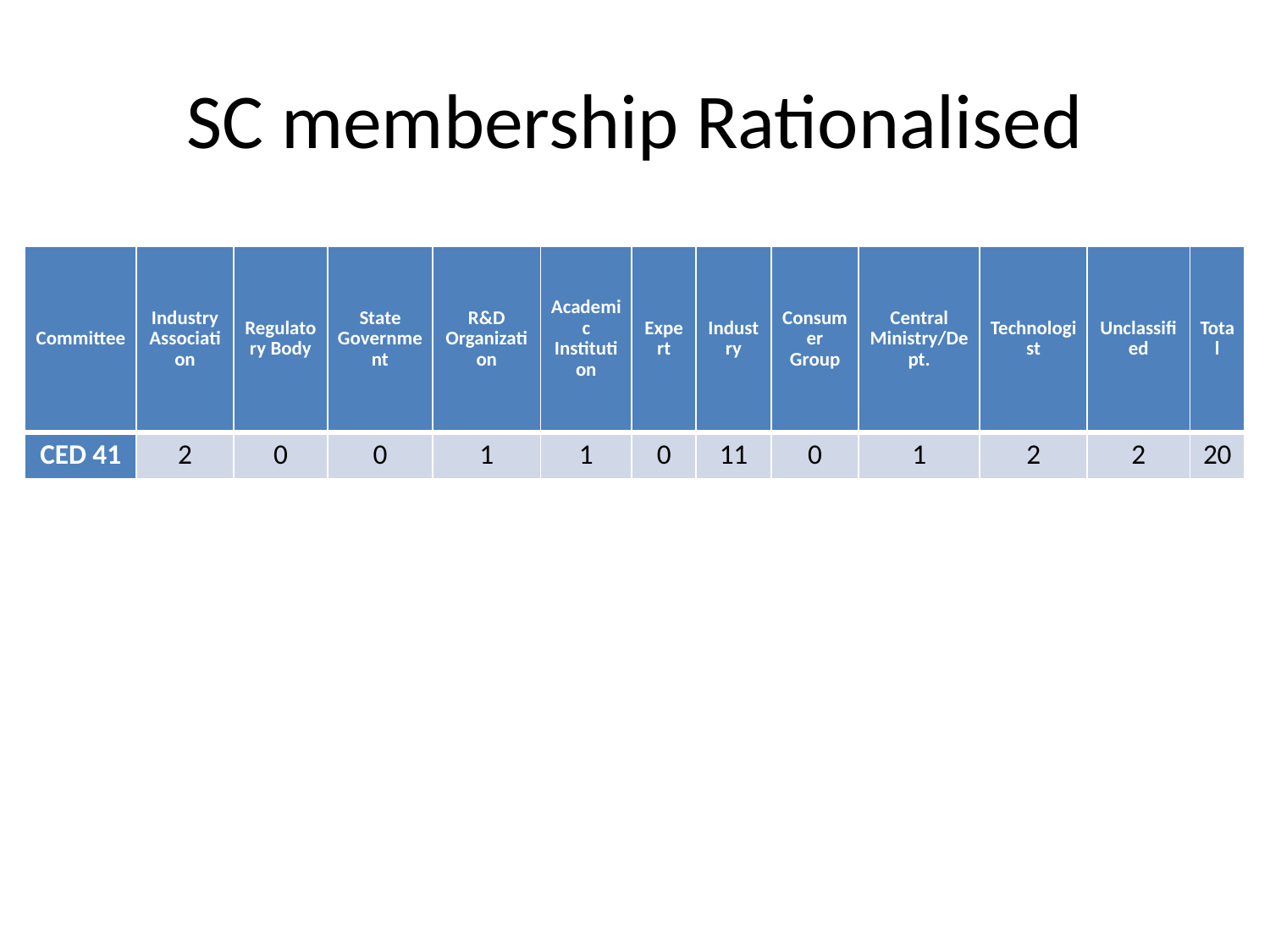

# SC membership Rationalised
| Committee | Industry Association | Regulatory Body | State Government | R&D Organization | Academic Institution | Expert | Industry | Consumer Group | Central Ministry/Dept. | Technologist | Unclassified | Total |
| --- | --- | --- | --- | --- | --- | --- | --- | --- | --- | --- | --- | --- |
| CED 41 | 2 | 0 | 0 | 1 | 1 | 0 | 11 | 0 | 1 | 2 | 2 | 20 |